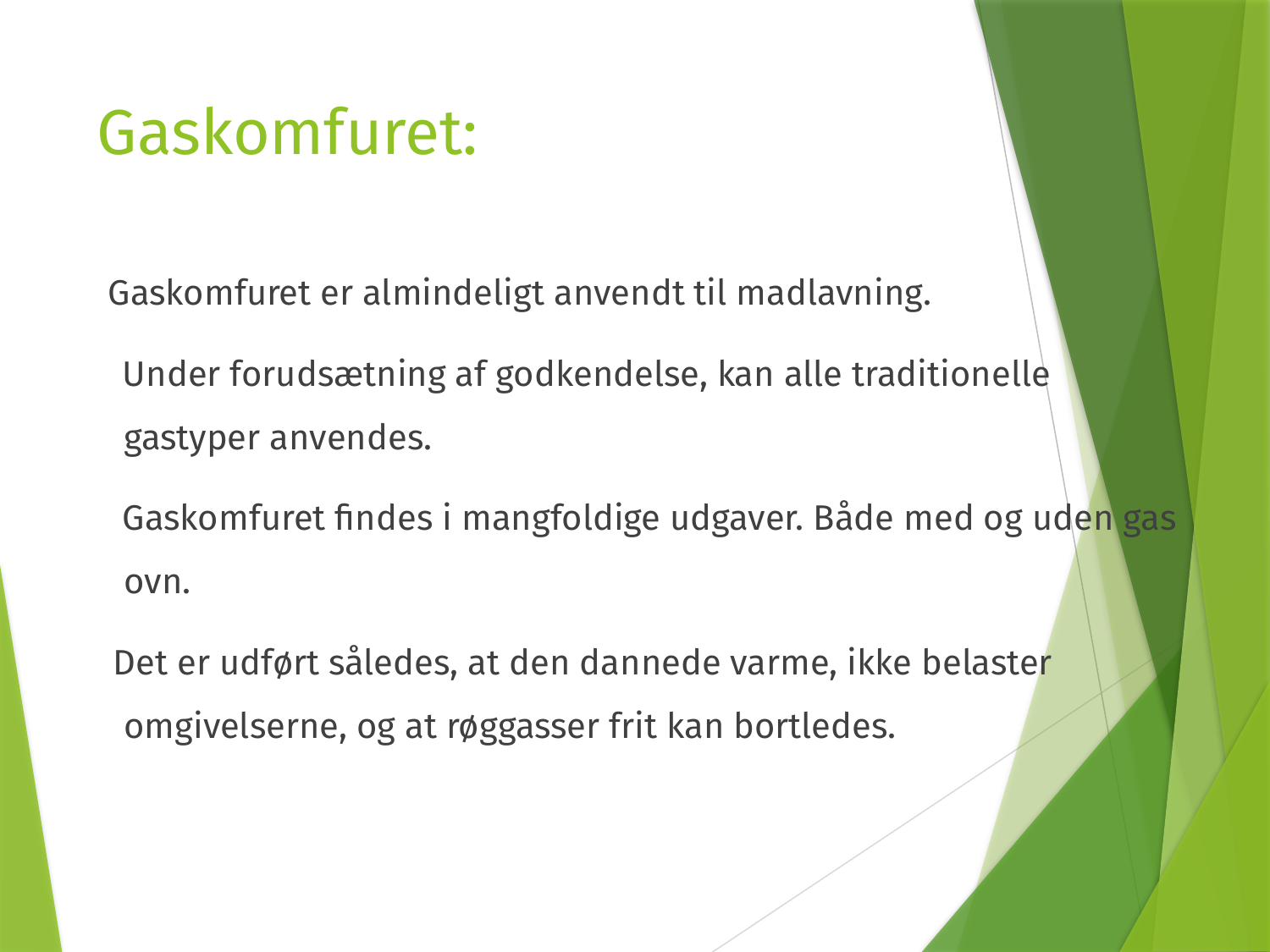

# Gaskomfuret:
    Gaskomfuret er almindeligt anvendt til madlavning.
     Under forudsætning af godkendelse, kan alle traditionelle gastyper anvendes.
     Gaskomfuret findes i mangfoldige udgaver. Både med og uden gas ovn.
    Det er udført således, at den dannede varme, ikke belaster omgivelserne, og at røggasser frit kan bortledes.